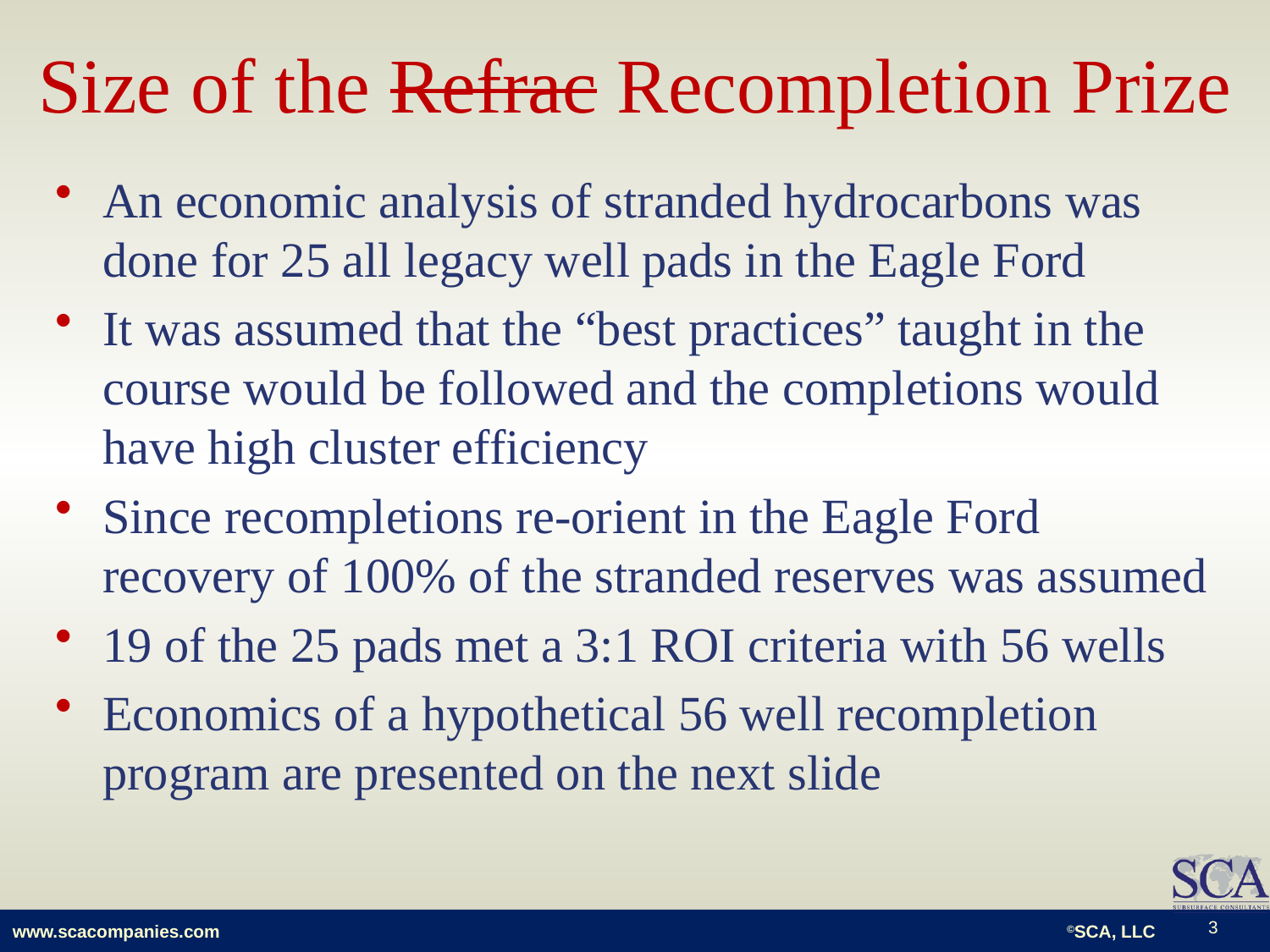

# Size of the Refrac Recompletion Prize
An economic analysis of stranded hydrocarbons was done for 25 all legacy well pads in the Eagle Ford
It was assumed that the “best practices” taught in the course would be followed and the completions would have high cluster efficiency
Since recompletions re-orient in the Eagle Ford recovery of 100% of the stranded reserves was assumed
19 of the 25 pads met a 3:1 ROI criteria with 56 wells
Economics of a hypothetical 56 well recompletion program are presented on the next slide